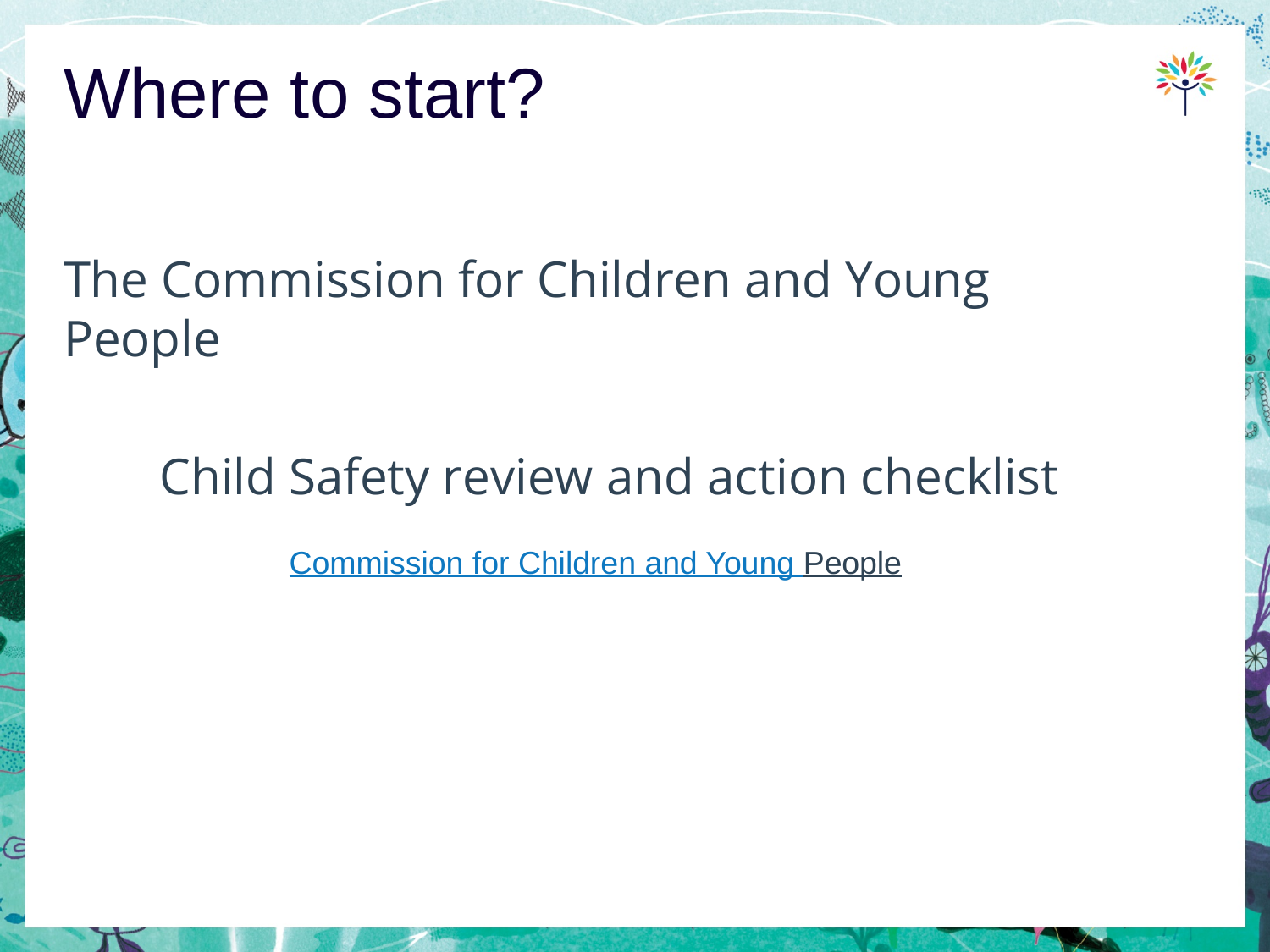

# Where to start?
The Commission for Children and Young People

Child Safety review and action checklist

Commission for Children and Young People